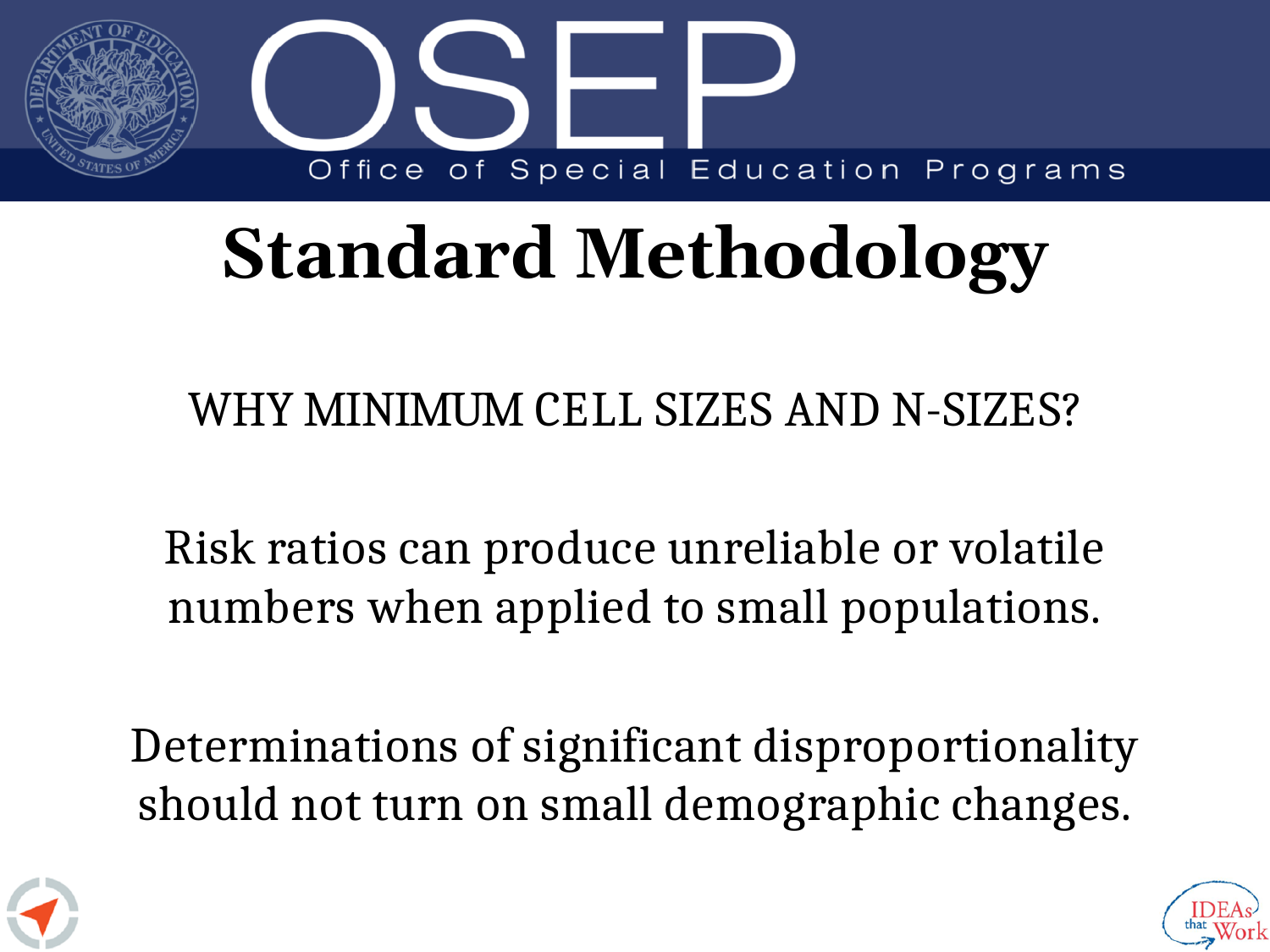

# Standard Methodology
WHY MINIMUM CELL SIZES AND N-SIZES?

Risk ratios can produce unreliable or volatile numbers when applied to small populations.

Determinations of significant disproportionality should not turn on small demographic changes.